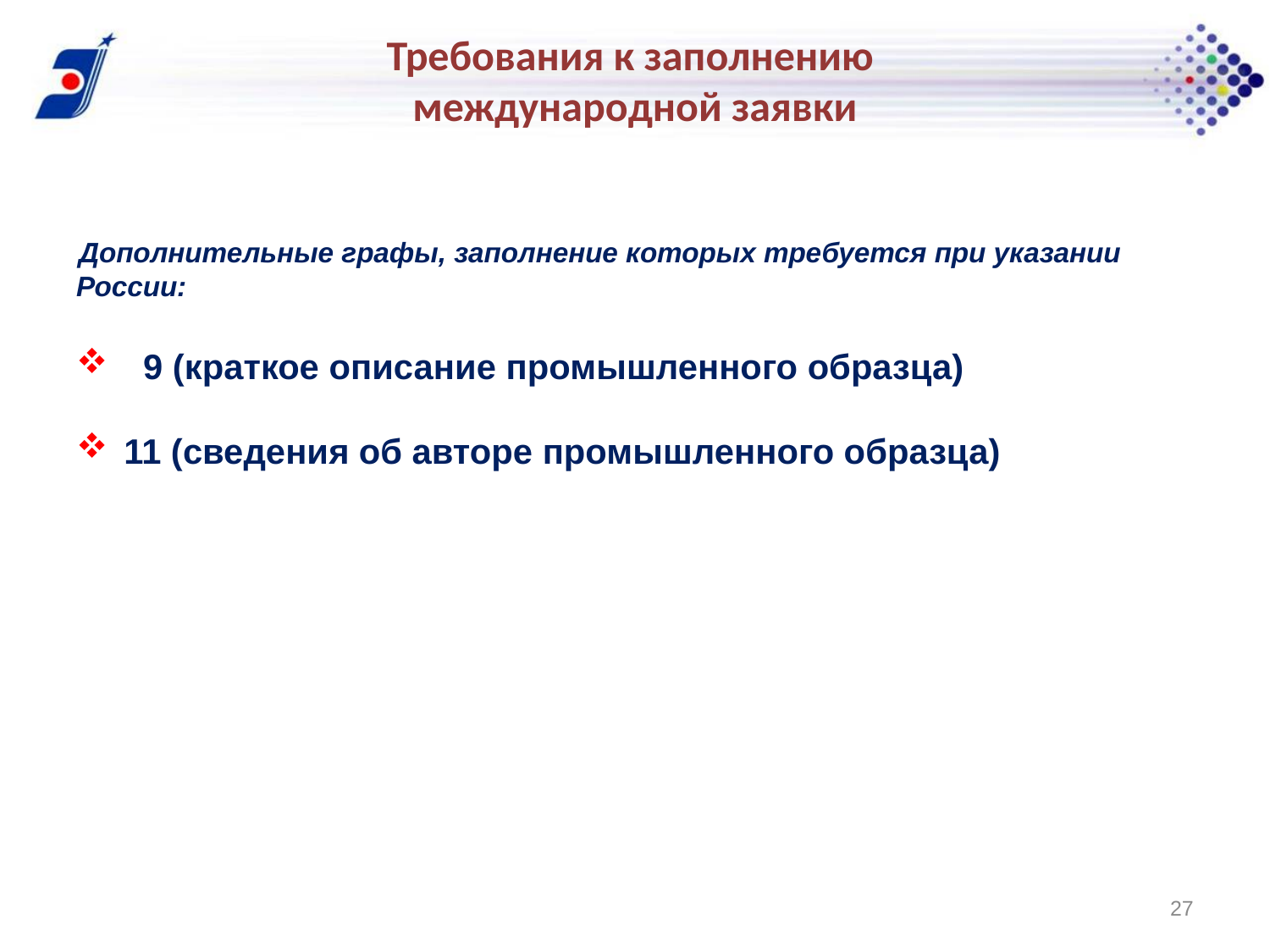

# Требования к заполнению международной заявки
Дополнительные графы, заполнение которых требуется при указании России:
  9 (краткое описание промышленного образца)
11 (сведения об авторе промышленного образца)
27